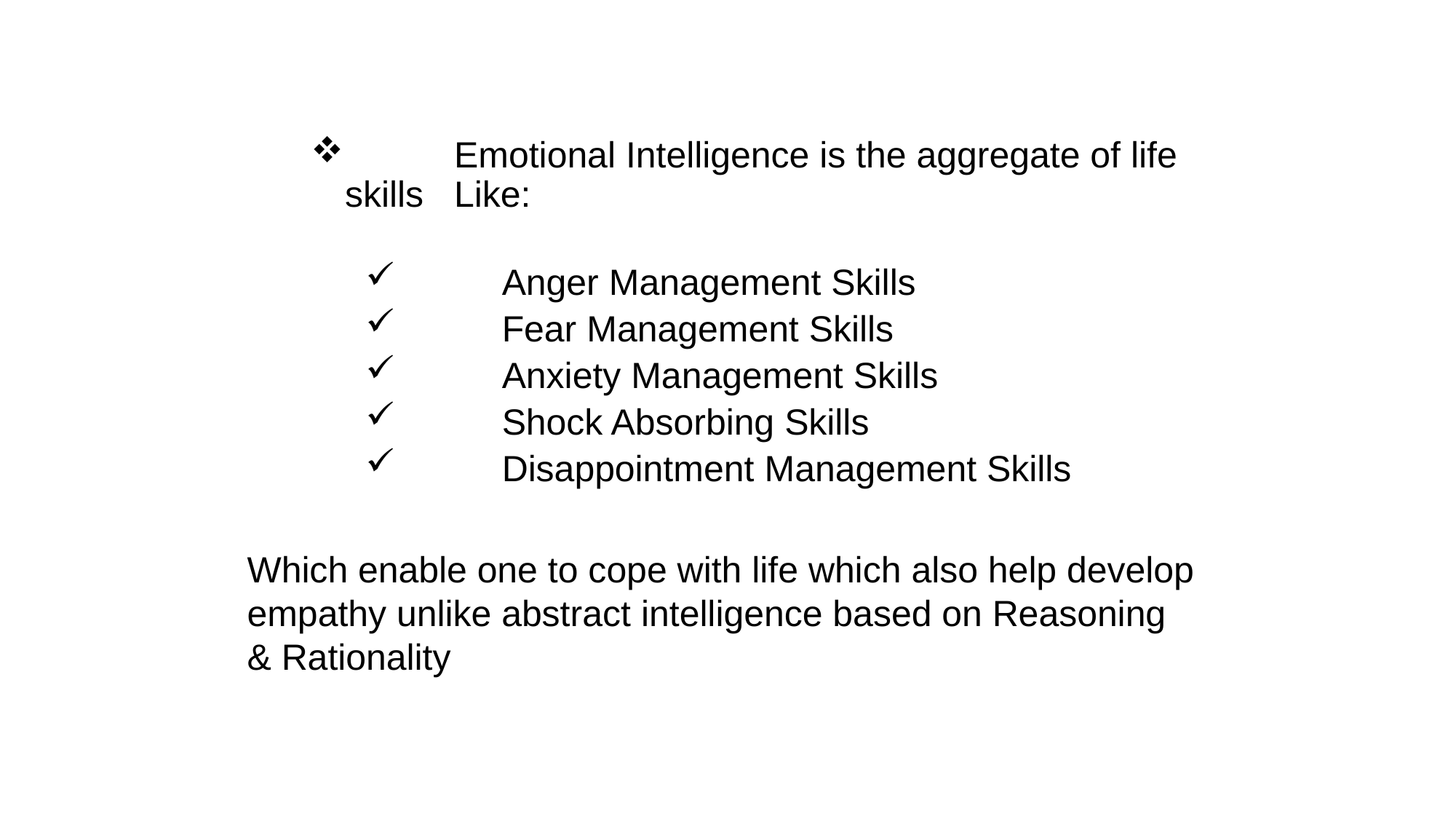

Emotional Intelligence is the aggregate of life skills 	Like:
 	Anger Management Skills
	Fear Management Skills
	Anxiety Management Skills
	Shock Absorbing Skills
	Disappointment Management Skills
Which enable one to cope with life which also help develop empathy unlike abstract intelligence based on Reasoning & Rationality